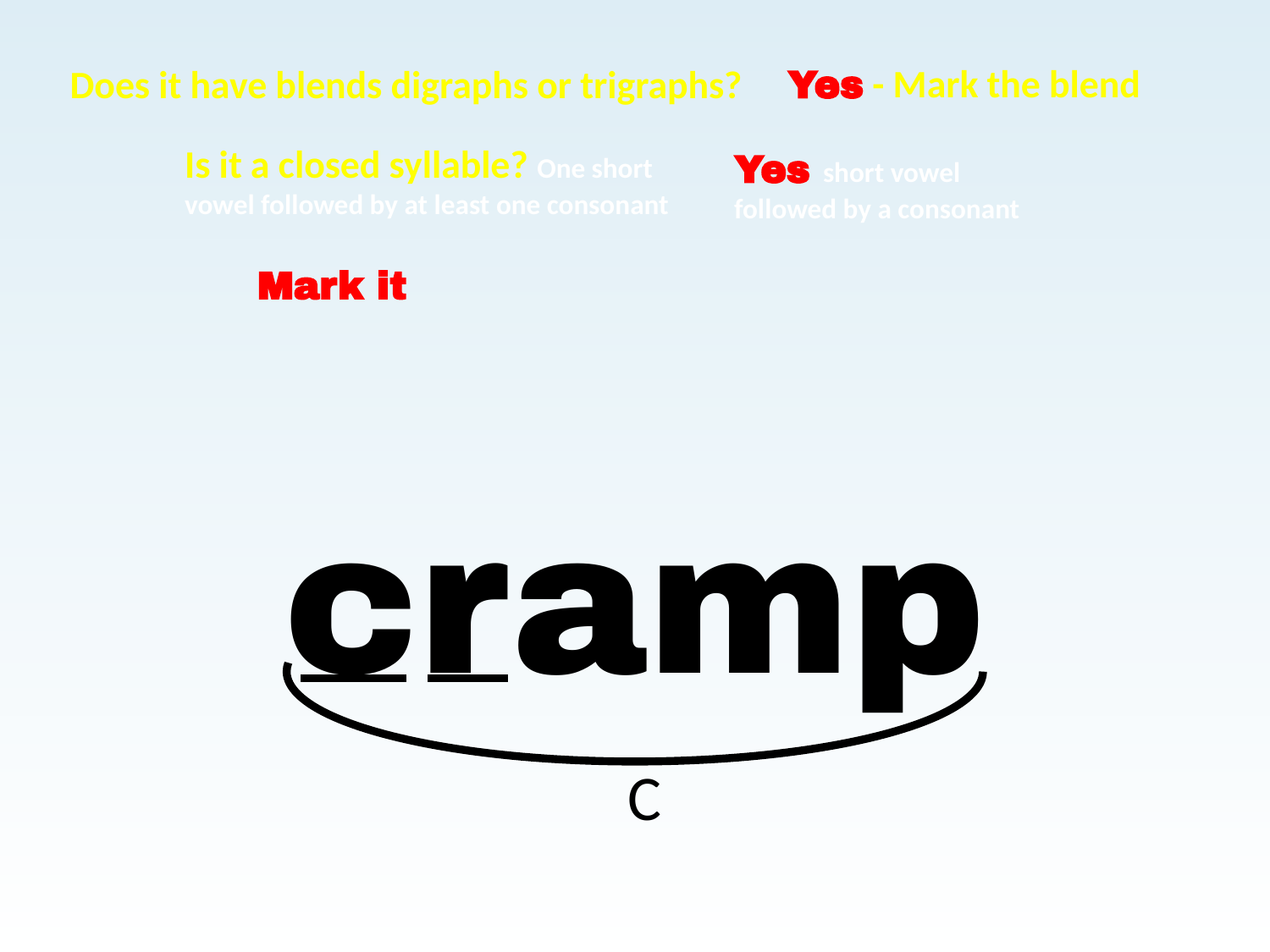

Yes - Mark the blend
Does it have blends digraphs or trigraphs?
Is it a closed syllable? One short
vowel followed by at least one consonant
Yes short vowel
followed by a consonant
Mark it
# cramp

C